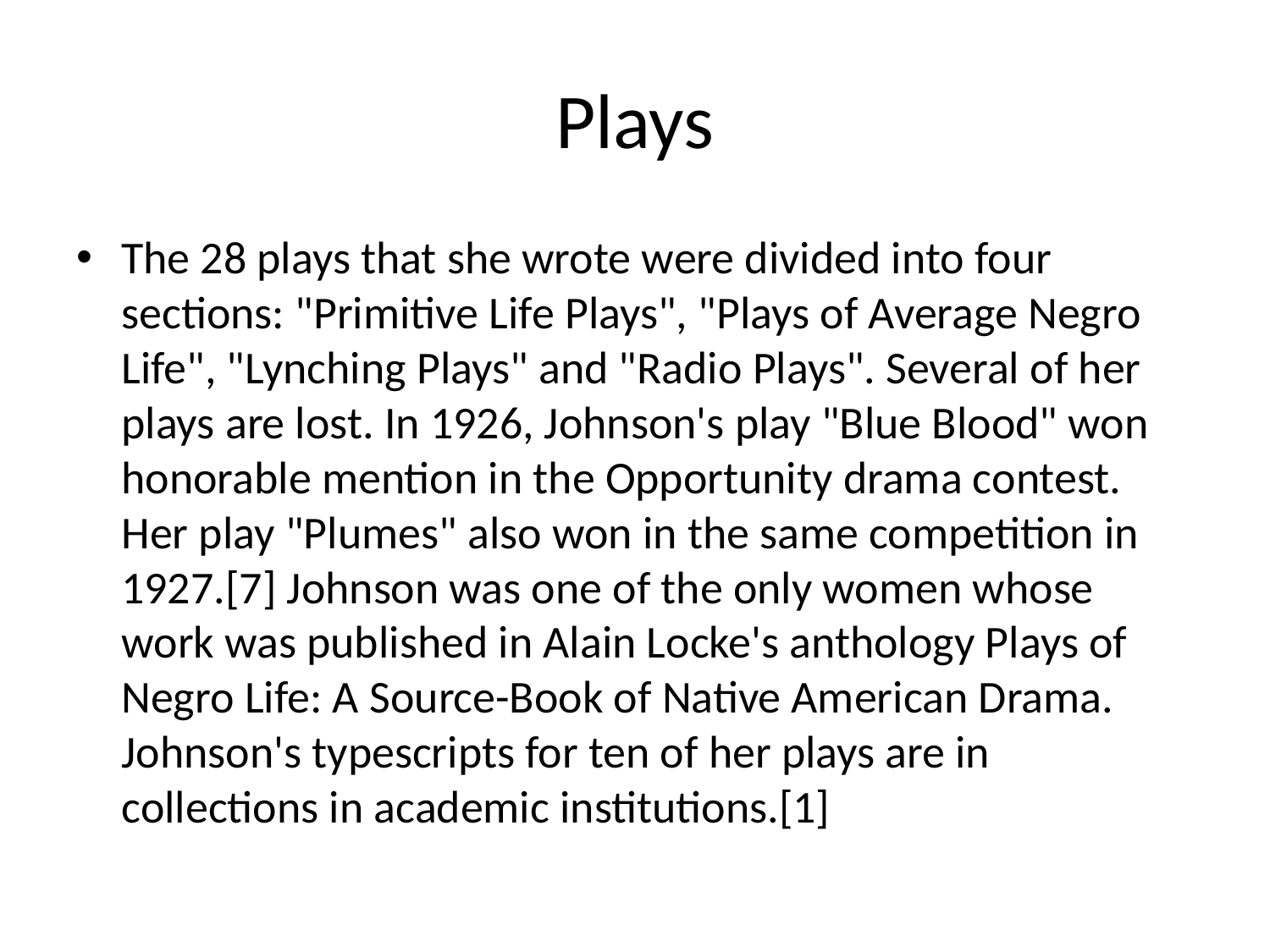

# Plays
The 28 plays that she wrote were divided into four sections: "Primitive Life Plays", "Plays of Average Negro Life", "Lynching Plays" and "Radio Plays". Several of her plays are lost. In 1926, Johnson's play "Blue Blood" won honorable mention in the Opportunity drama contest. Her play "Plumes" also won in the same competition in 1927.[7] Johnson was one of the only women whose work was published in Alain Locke's anthology Plays of Negro Life: A Source-Book of Native American Drama. Johnson's typescripts for ten of her plays are in collections in academic institutions.[1]